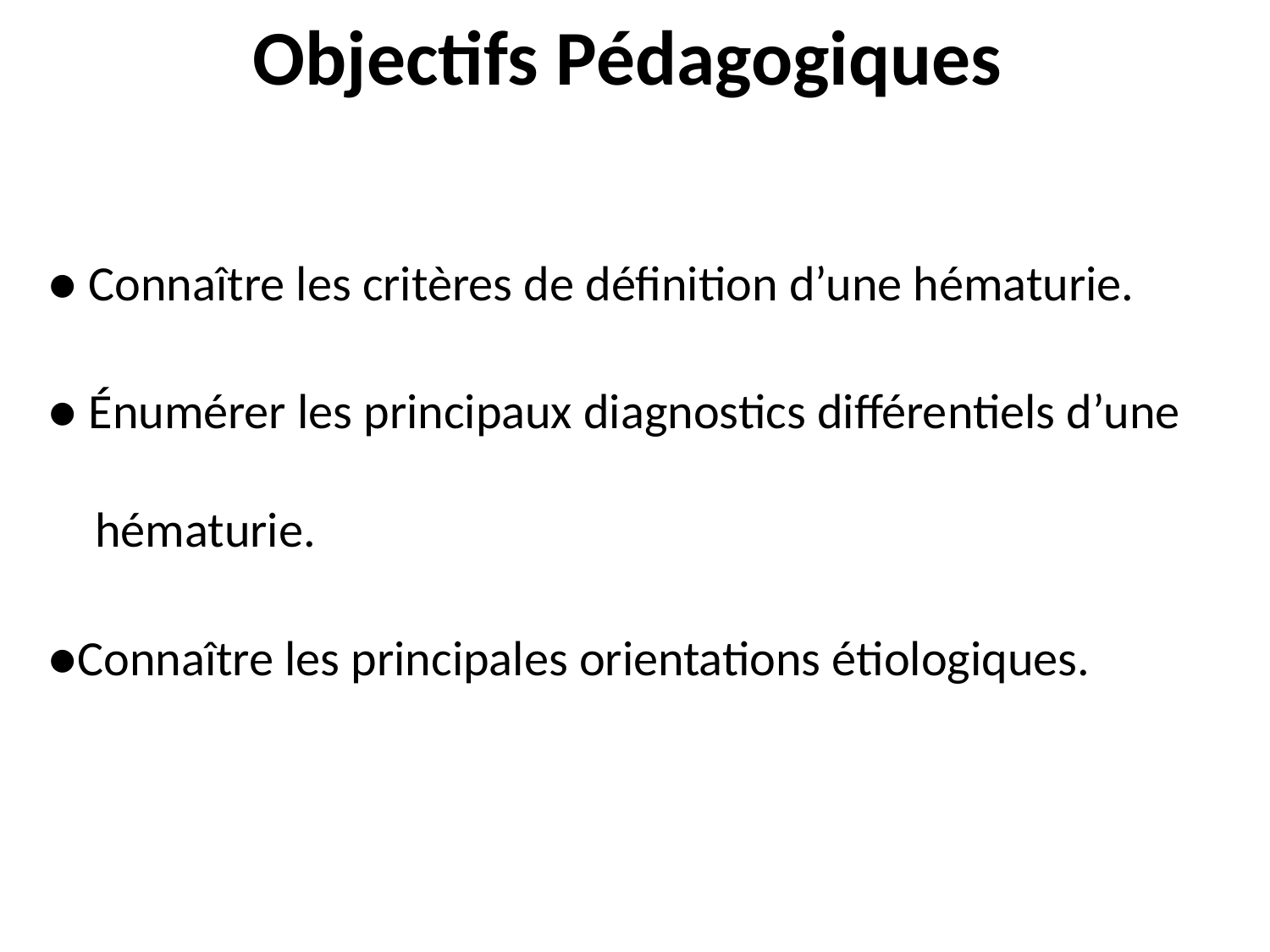

# Objectifs Pédagogiques
● Connaître les critères de définition d’une hématurie.
● Énumérer les principaux diagnostics différentiels d’une hématurie.
●Connaître les principales orientations étiologiques.